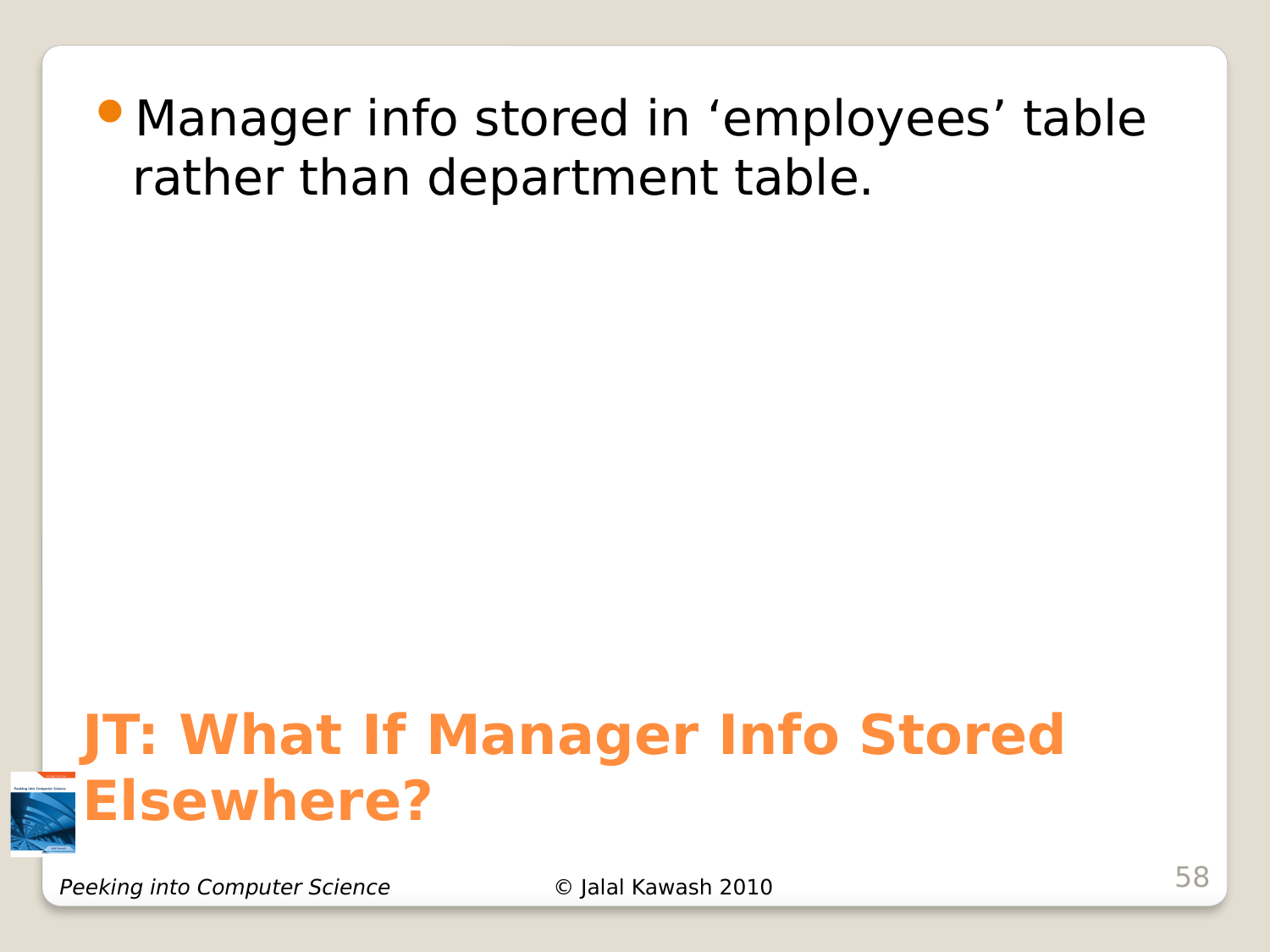

Manager info stored in ‘employees’ table rather than department table.
# JT: What If Manager Info Stored Elsewhere?
58